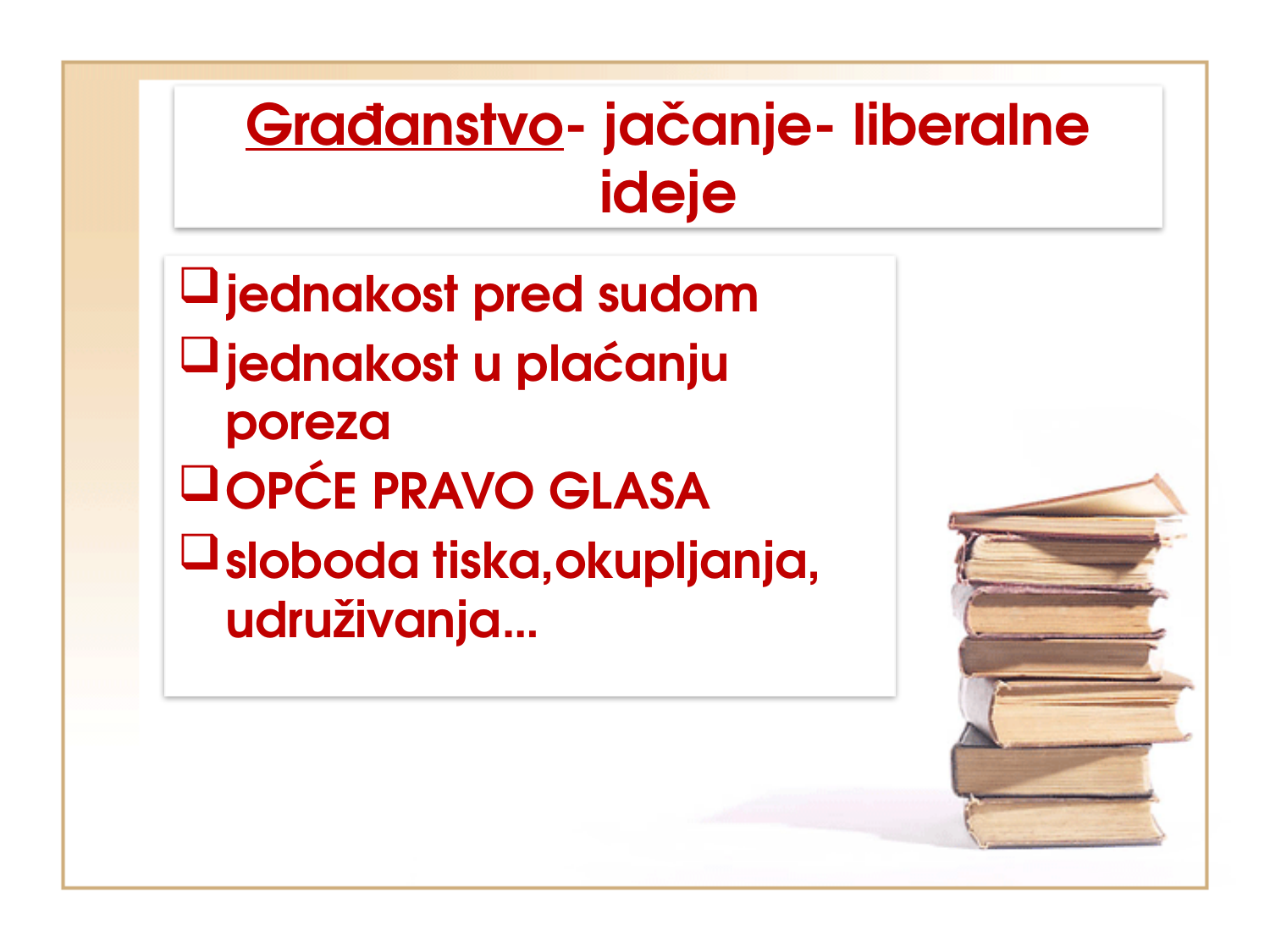

# Građanstvo- jačanje- liberalne ideje
jednakost pred sudom
jednakost u plaćanju poreza
OPĆE PRAVO GLASA
sloboda tiska,okupljanja, udruživanja…